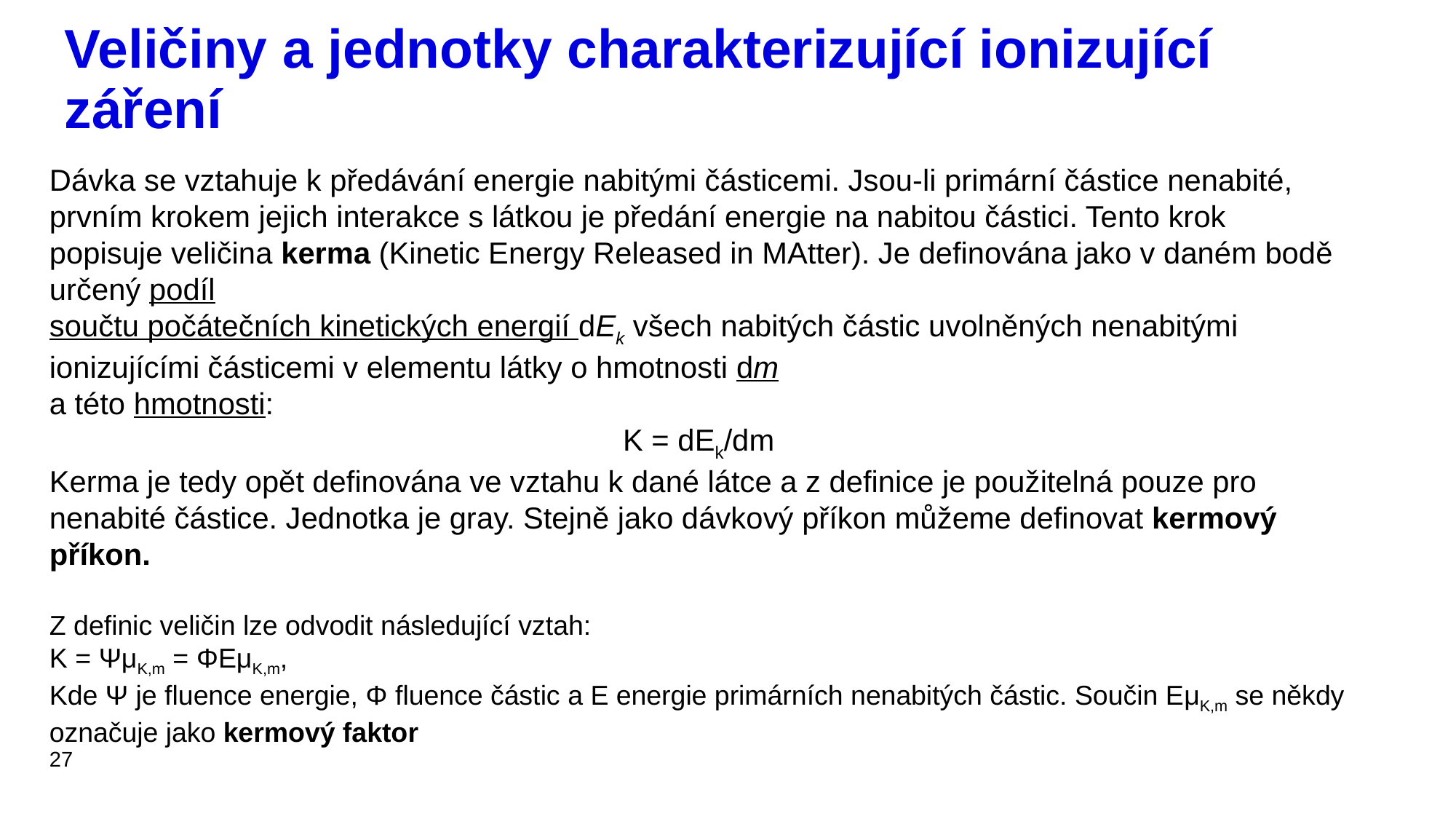

# Veličiny a jednotky charakterizující ionizující záření
Dávka se vztahuje k předávání energie nabitými částicemi. Jsou-li primární částice nenabité, prvním krokem jejich interakce s látkou je předání energie na nabitou částici. Tento krok popisuje veličina kerma (Kinetic Energy Released in MAtter). Je definována jako v daném bodě určený podíl
součtu počátečních kinetických energií dEk všech nabitých částic uvolněných nenabitými ionizujícími částicemi v elementu látky o hmotnosti dm
a této hmotnosti:
K = dEk/dm
Kerma je tedy opět definována ve vztahu k dané látce a z definice je použitelná pouze pro nenabité částice. Jednotka je gray. Stejně jako dávkový příkon můžeme definovat kermový příkon.

Z definic veličin lze odvodit následující vztah:
K = ΨμK,m = ΦEμK,m,
Kde Ψ je fluence energie, Φ fluence částic a E energie primárních nenabitých částic. Součin EμK,m se někdy označuje jako kermový faktor

27